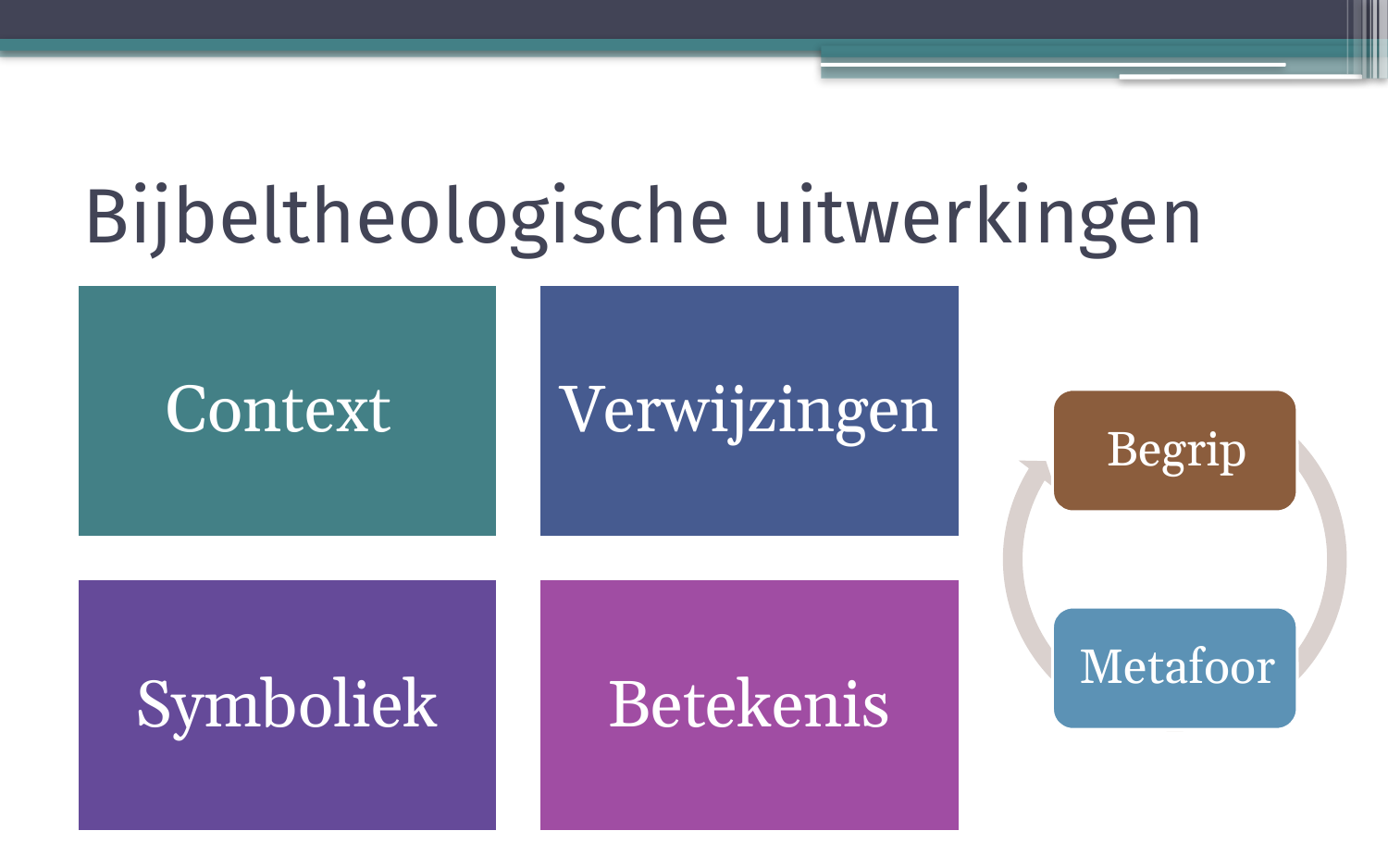

# Bijbeltheologische uitwerkingen
Begrip
Metafoor
Context
Verwijzingen
Symboliek
Betekenis